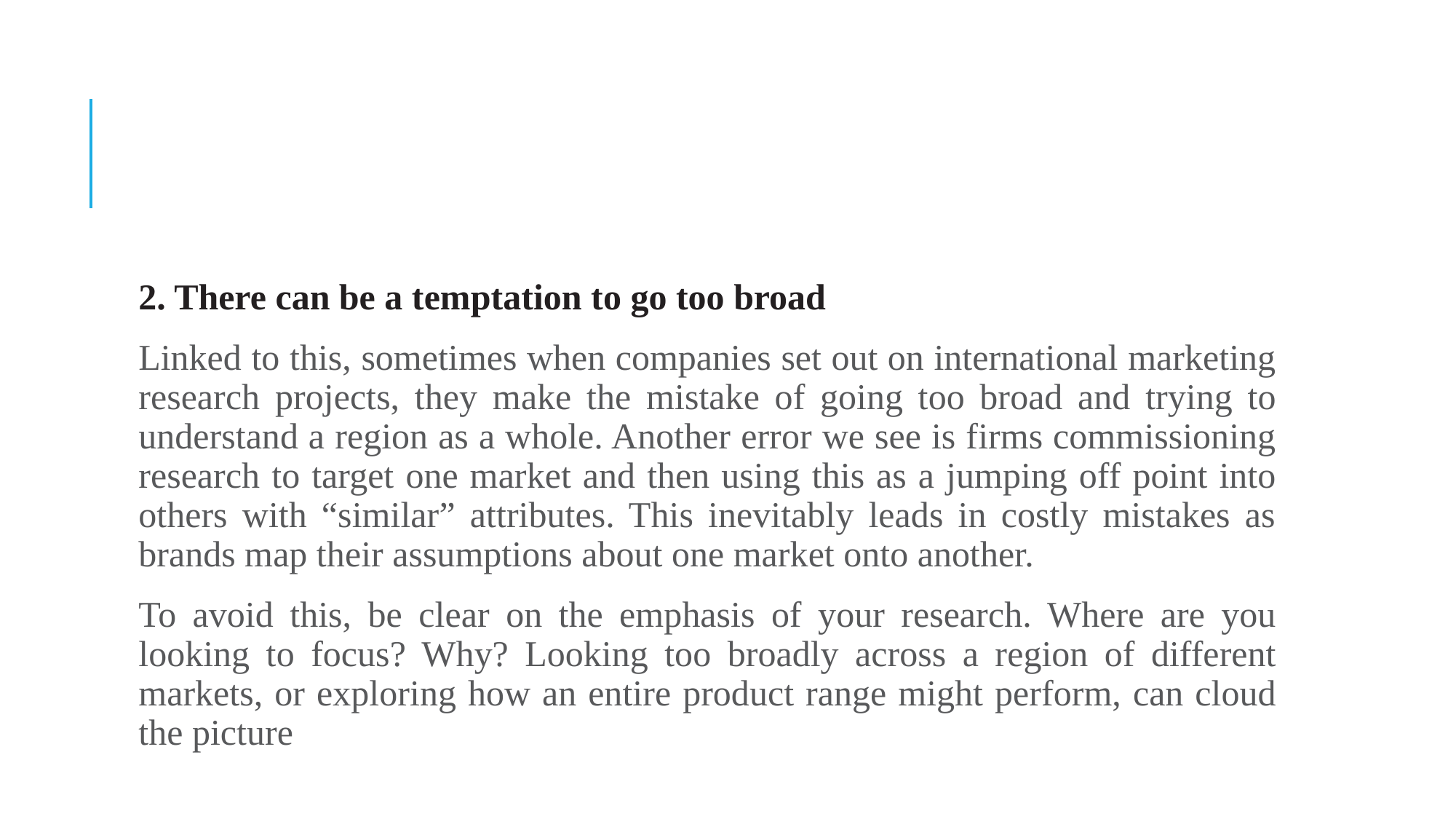

#
2. There can be a temptation to go too broad
Linked to this, sometimes when companies set out on international marketing research projects, they make the mistake of going too broad and trying to understand a region as a whole. Another error we see is firms commissioning research to target one market and then using this as a jumping off point into others with “similar” attributes. This inevitably leads in costly mistakes as brands map their assumptions about one market onto another.
To avoid this, be clear on the emphasis of your research. Where are you looking to focus? Why? Looking too broadly across a region of different markets, or exploring how an entire product range might perform, can cloud the picture